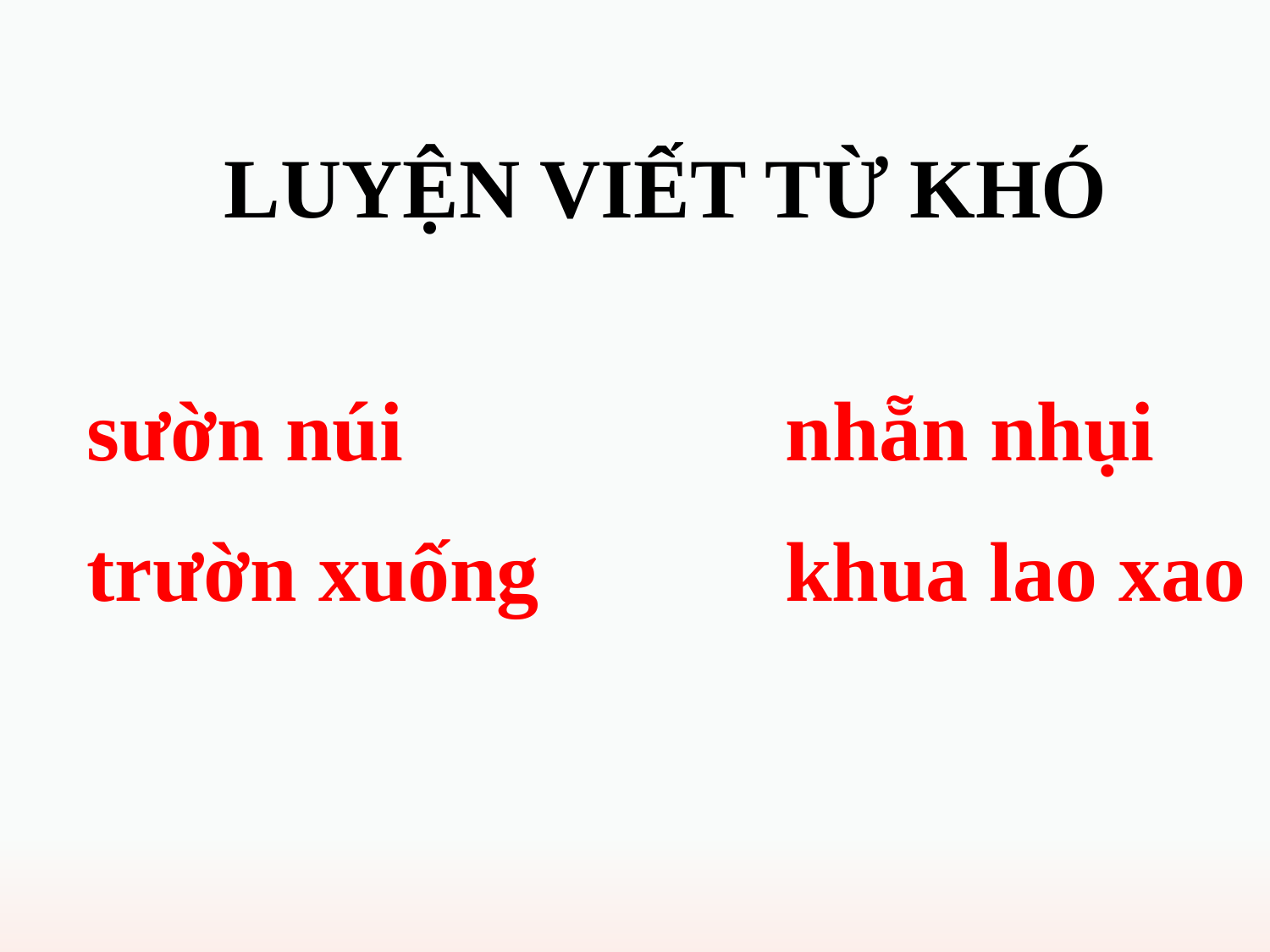

LUYỆN VIẾT TỪ KHÓ
sườn núi
nhẵn nhụi
trườn xuống
khua lao xao